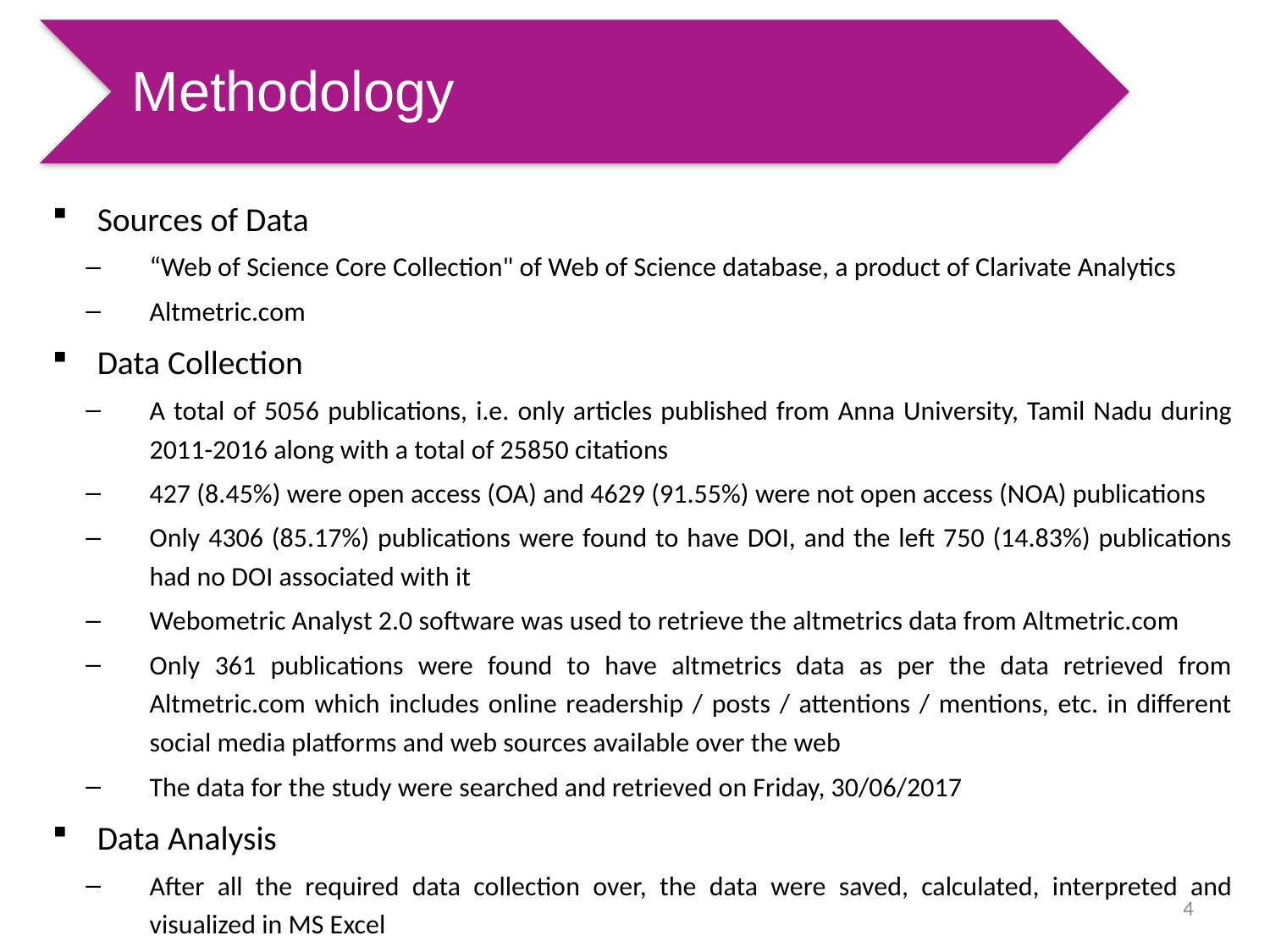

Methodology
Sources of Data
“Web of Science Core Collection" of Web of Science database, a product of Clarivate Analytics
Altmetric.com
Data Collection
A total of 5056 publications, i.e. only articles published from Anna University, Tamil Nadu during 2011-2016 along with a total of 25850 citations
427 (8.45%) were open access (OA) and 4629 (91.55%) were not open access (NOA) publications
Only 4306 (85.17%) publications were found to have DOI, and the left 750 (14.83%) publications had no DOI associated with it
Webometric Analyst 2.0 software was used to retrieve the altmetrics data from Altmetric.com
Only 361 publications were found to have altmetrics data as per the data retrieved from Altmetric.com which includes online readership / posts / attentions / mentions, etc. in different social media platforms and web sources available over the web
The data for the study were searched and retrieved on Friday, 30/06/2017
Data Analysis
After all the required data collection over, the data were saved, calculated, interpreted and visualized in MS Excel
4